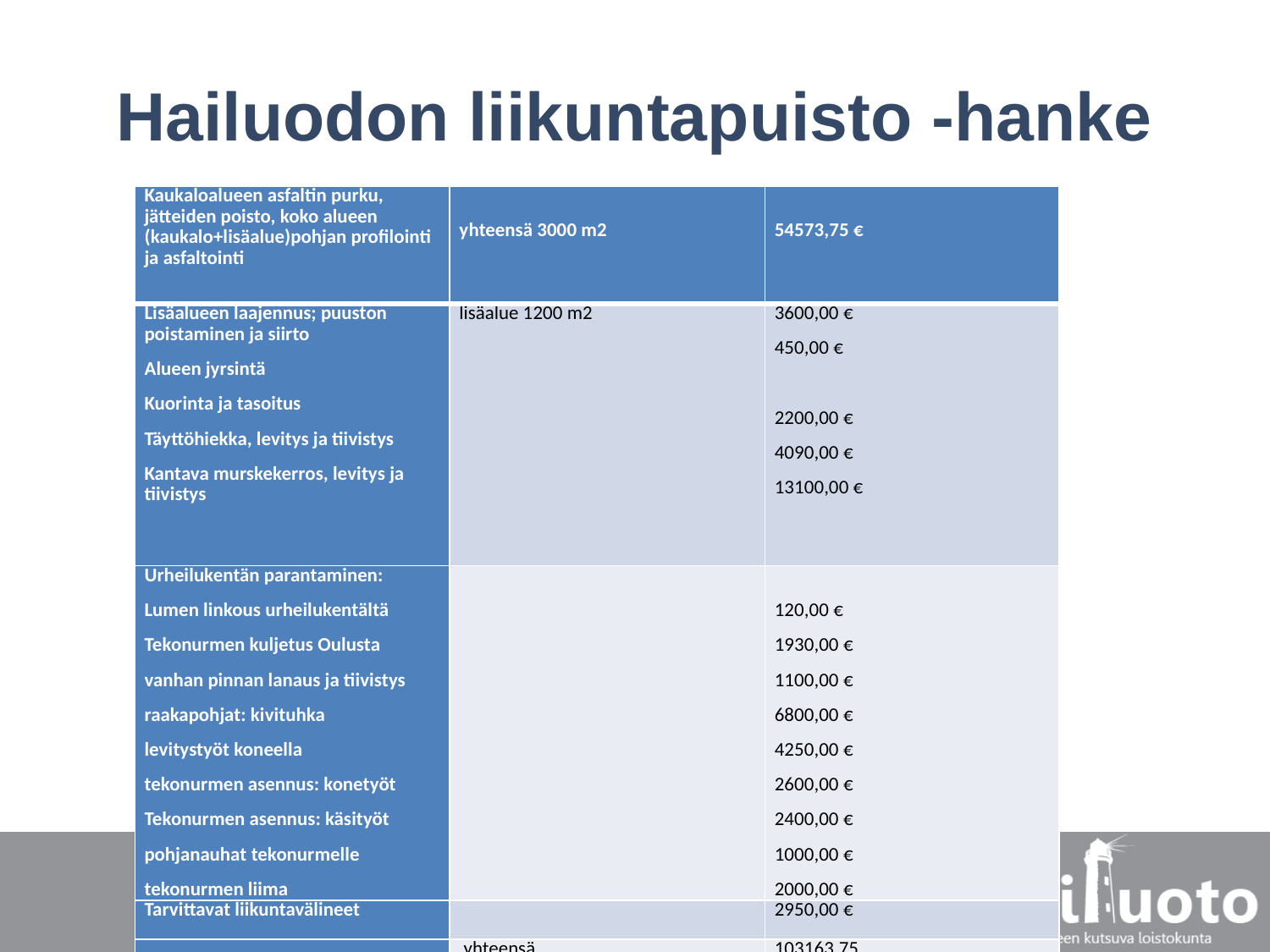

# Hailuodon liikuntapuisto -hanke
| Kaukaloalueen asfaltin purku, jätteiden poisto, koko alueen (kaukalo+lisäalue)pohjan profilointi ja asfaltointi | yhteensä 3000 m2 | 54573,75 € |
| --- | --- | --- |
| Lisäalueen laajennus; puuston poistaminen ja siirto Alueen jyrsintä Kuorinta ja tasoitus Täyttöhiekka, levitys ja tiivistys Kantava murskekerros, levitys ja tiivistys | lisäalue 1200 m2 | 3600,00 € 450,00 € 2200,00 € 4090,00 € 13100,00 € |
| Urheilukentän parantaminen: Lumen linkous urheilukentältä Tekonurmen kuljetus Oulusta vanhan pinnan lanaus ja tiivistys raakapohjat: kivituhka levitystyöt koneella tekonurmen asennus: konetyöt Tekonurmen asennus: käsityöt pohjanauhat tekonurmelle tekonurmen liima |  | 120,00 € 1930,00 € 1100,00 € 6800,00 € 4250,00 € 2600,00 € 2400,00 € 1000,00 € 2000,00 € |
| Tarvittavat liikuntavälineet |  | 2950,00 € |
|  | yhteensä | 103163,75 |
|  |  |  |